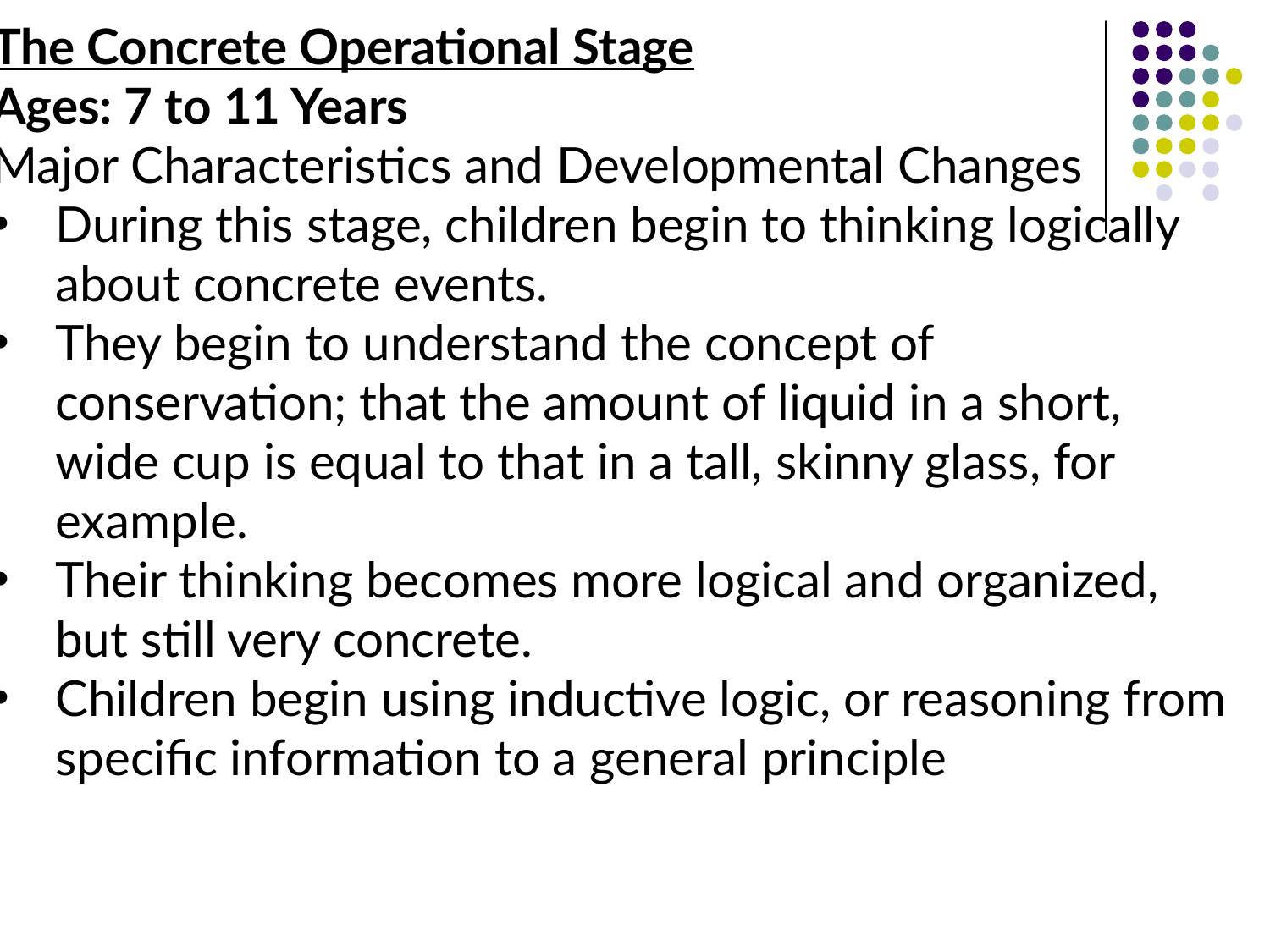

The Concrete Operational Stage
Ages: 7 to 11 Years
Major Characteristics and Developmental Changes
During this stage, children begin to thinking logically about concrete events.
They begin to understand the concept of conservation; that the amount of liquid in a short, wide cup is equal to that in a tall, skinny glass, for example.
Their thinking becomes more logical and organized, but still very concrete.
Children begin using inductive logic, or reasoning from specific information to a general principle